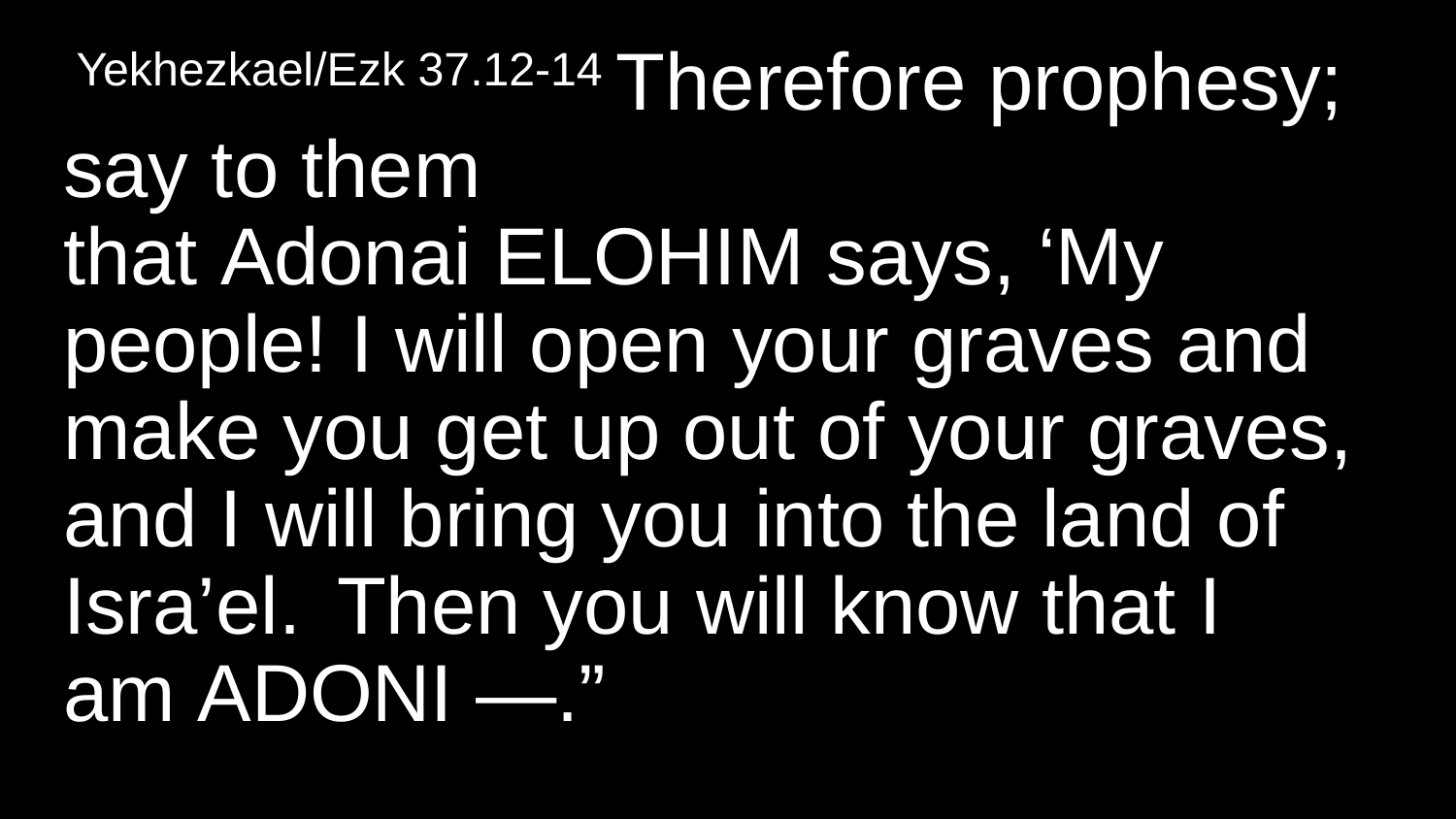

Yekhezkael/Ezk 37.12-14 Therefore prophesy; say to them that Adonai Elohim says, ‘My people! I will open your graves and make you get up out of your graves, and I will bring you into the land of Isra’el.  Then you will know that I am Adoni —.”